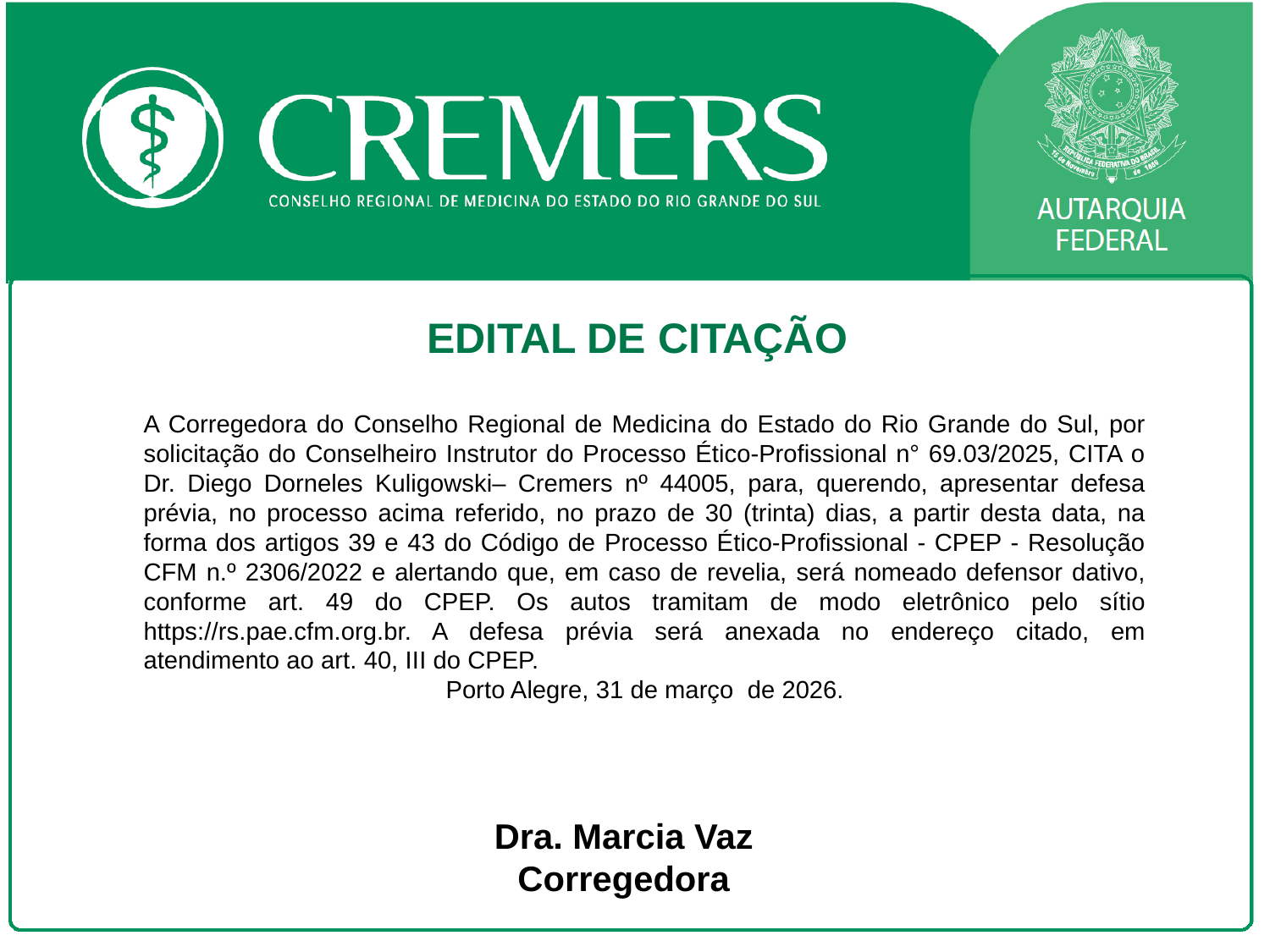

EDITAL DE CITAÇÃO
A Corregedora do Conselho Regional de Medicina do Estado do Rio Grande do Sul, por solicitação do Conselheiro Instrutor do Processo Ético-Profissional n° 69.03/2025, CITA o Dr. Diego Dorneles Kuligowski– Cremers nº 44005, para, querendo, apresentar defesa prévia, no processo acima referido, no prazo de 30 (trinta) dias, a partir desta data, na forma dos artigos 39 e 43 do Código de Processo Ético-Profissional - CPEP - Resolução CFM n.º 2306/2022 e alertando que, em caso de revelia, será nomeado defensor dativo, conforme art. 49 do CPEP. Os autos tramitam de modo eletrônico pelo sítio https://rs.pae.cfm.org.br. A defesa prévia será anexada no endereço citado, em atendimento ao art. 40, III do CPEP.
Porto Alegre, 31 de março  de 2026.
Dra. Marcia Vaz
Corregedora